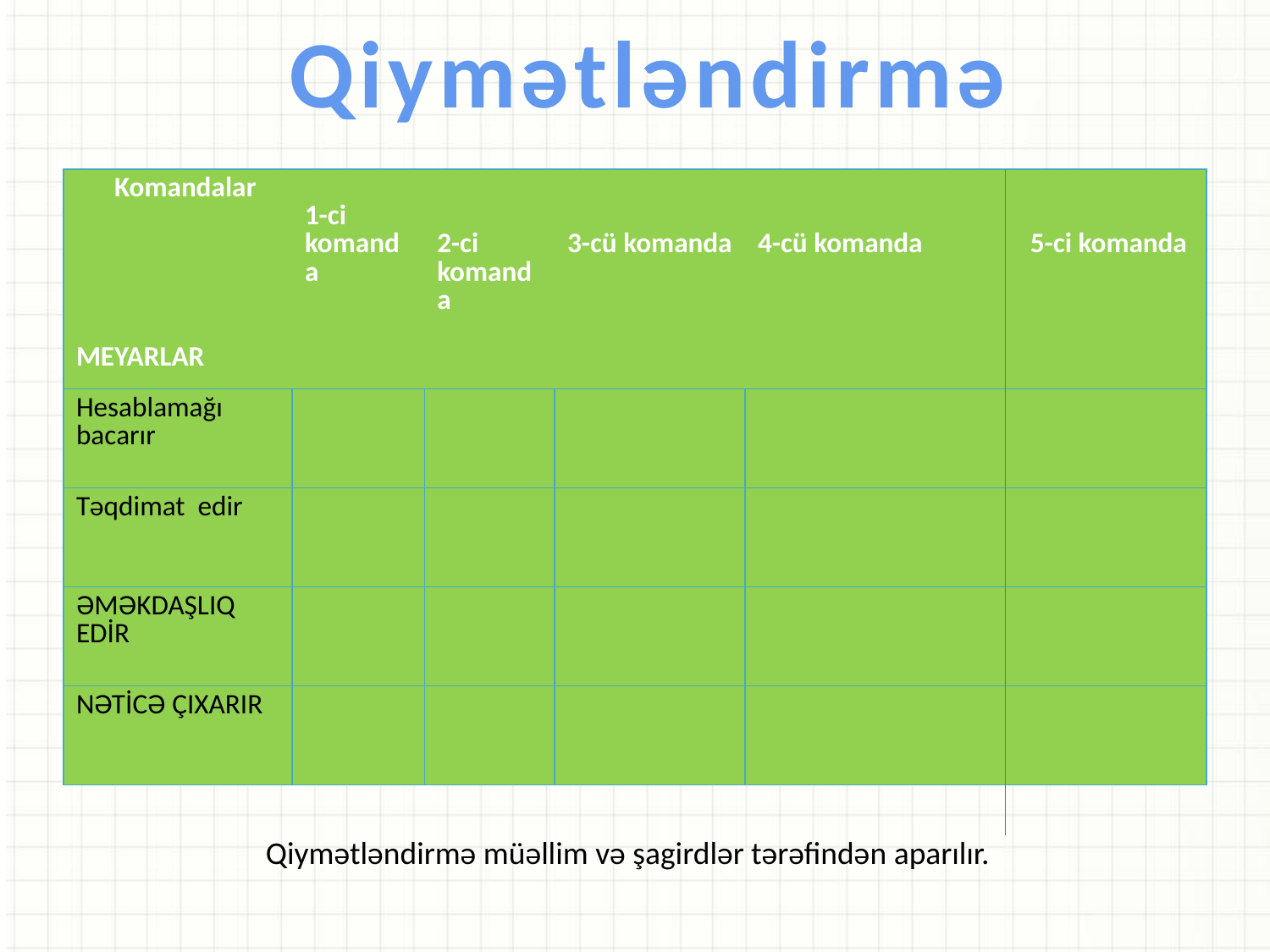

Qiymətləndirmə
| Komandalar MEYARLAR | 1-ci komanda | 2-ci komanda | 3-cü komanda | 4-cü komanda 5-ci komanda |
| --- | --- | --- | --- | --- |
| Hesablamağı bacarır |  |  |  |  |
| Təqdimat edir |  |  |  |  |
| ƏMƏKDAŞLIQ EDİR |  |  |  |  |
| NƏTİCƏ ÇIXARIR |  |  |  |  |
Qiymətləndirmə müəllim və şagirdlər tərəfindən aparılır.